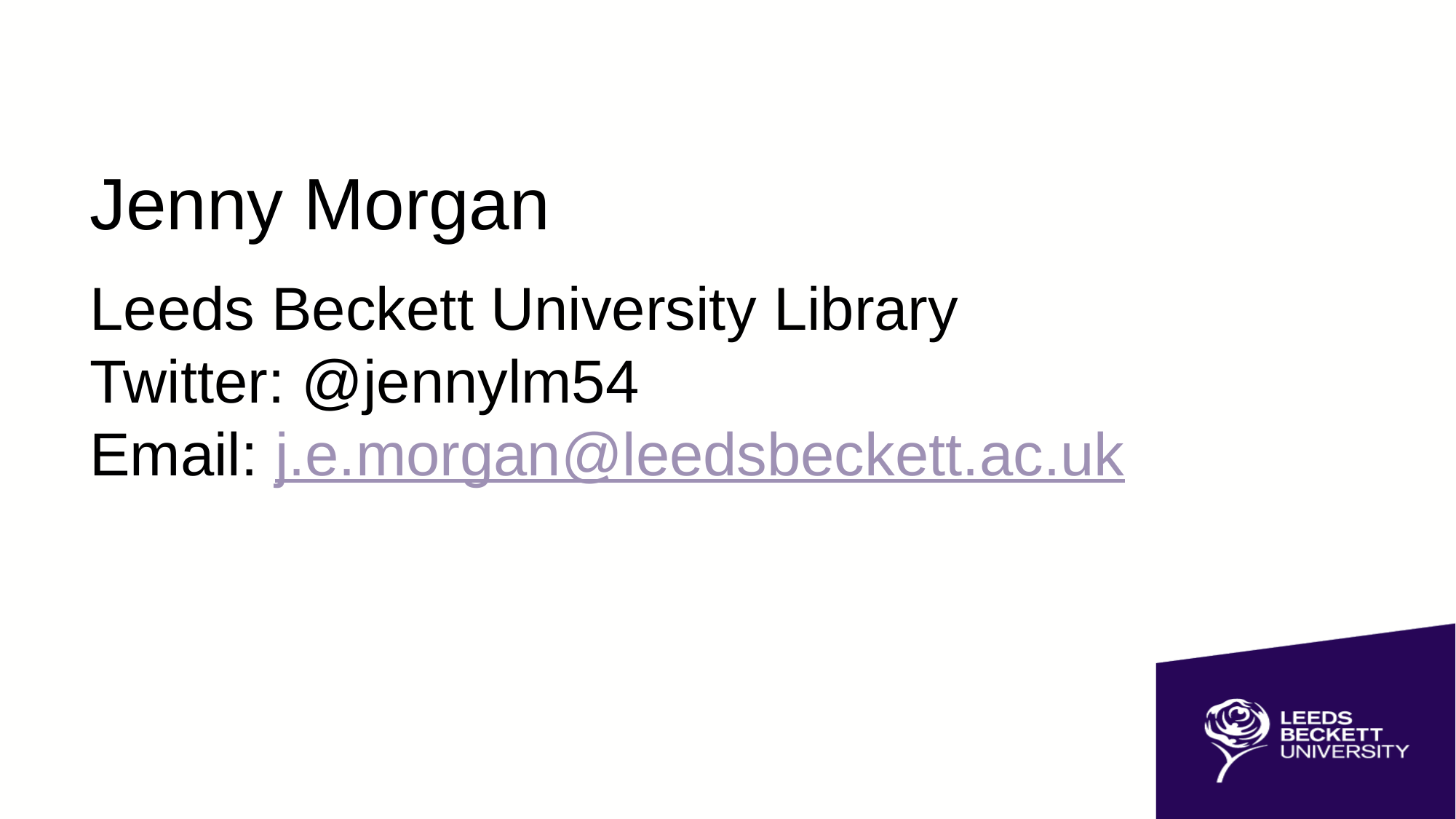

Jenny Morgan

Leeds Beckett University Library
Twitter: @jennylm54
Email: j.e.morgan@leedsbeckett.ac.uk